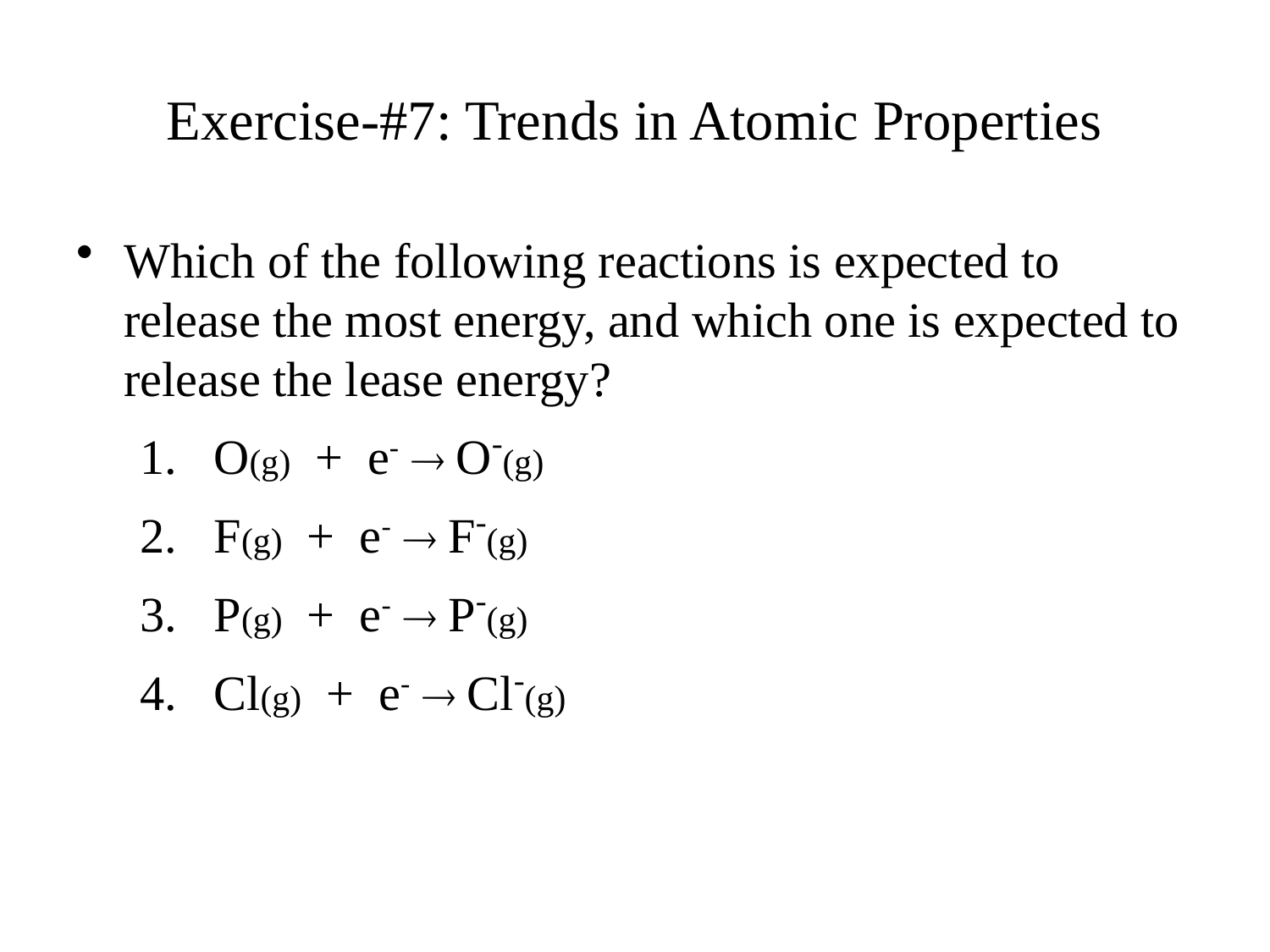

# Exercise-#7: Trends in Atomic Properties
Which of the following reactions is expected to release the most energy, and which one is expected to release the lease energy?
O(g)  +  e- → O-(g)
F(g)  +  e- → F-(g)
P(g)  +  e- → P-(g)
Cl(g)  +  e- → Cl-(g)